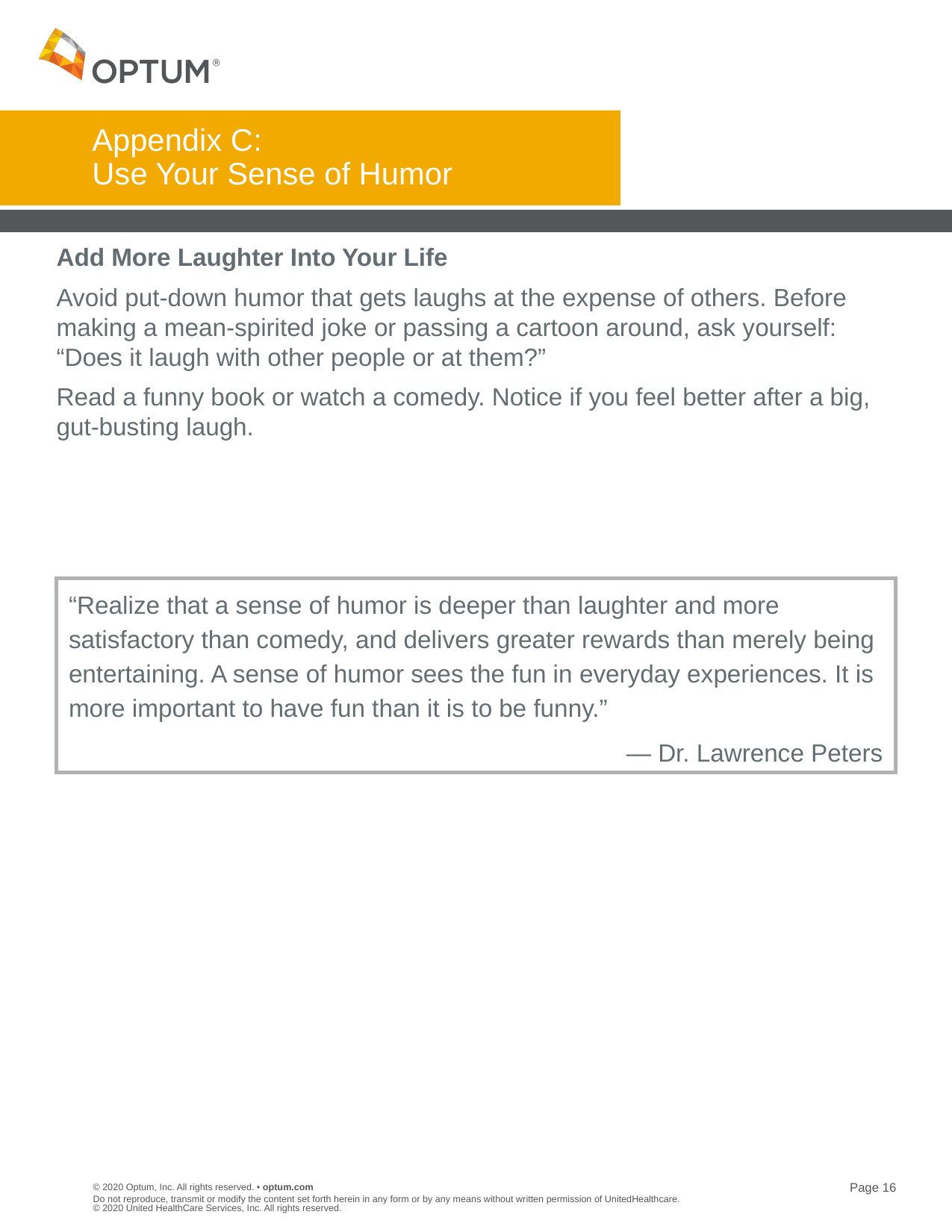

# Appendix C: Use Your Sense of Humor
Add More Laughter Into Your Life
Avoid put-down humor that gets laughs at the expense of others. Before making a mean-spirited joke or passing a cartoon around, ask yourself: “Does it laugh with other people or at them?”
Read a funny book or watch a comedy. Notice if you feel better after a big, gut-busting laugh.
“Realize that a sense of humor is deeper than laughter and more satisfactory than comedy, and delivers greater rewards than merely being entertaining. A sense of humor sees the fun in everyday experiences. It is more important to have fun than it is to be funny.”
— Dr. Lawrence Peters
Do not reproduce, transmit or modify the content set forth herein in any form or by any means without written permission of UnitedHealthcare. © 2020 United HealthCare Services, Inc. All rights reserved.